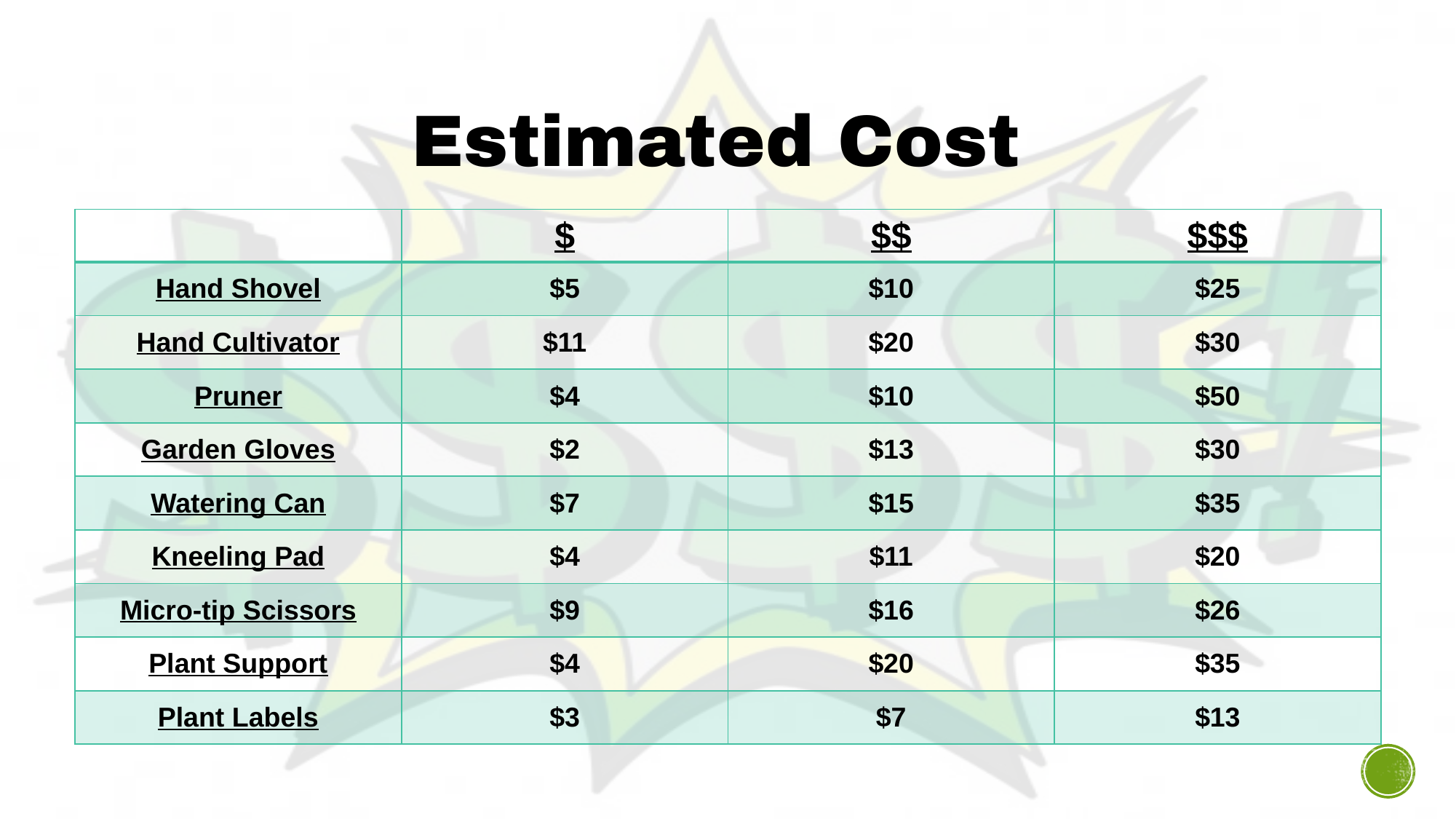

# Estimated Cost
|  | $ | $$ | $$$ |
| --- | --- | --- | --- |
| Hand Shovel | $5 | $10 | $25 |
| Hand Cultivator | $11 | $20 | $30 |
| Pruner | $4 | $10 | $50 |
| Garden Gloves | $2 | $13 | $30 |
| Watering Can | $7 | $15 | $35 |
| Kneeling Pad | $4 | $11 | $20 |
| Micro-tip Scissors | $9 | $16 | $26 |
| Plant Support | $4 | $20 | $35 |
| Plant Labels | $3 | $7 | $13 |